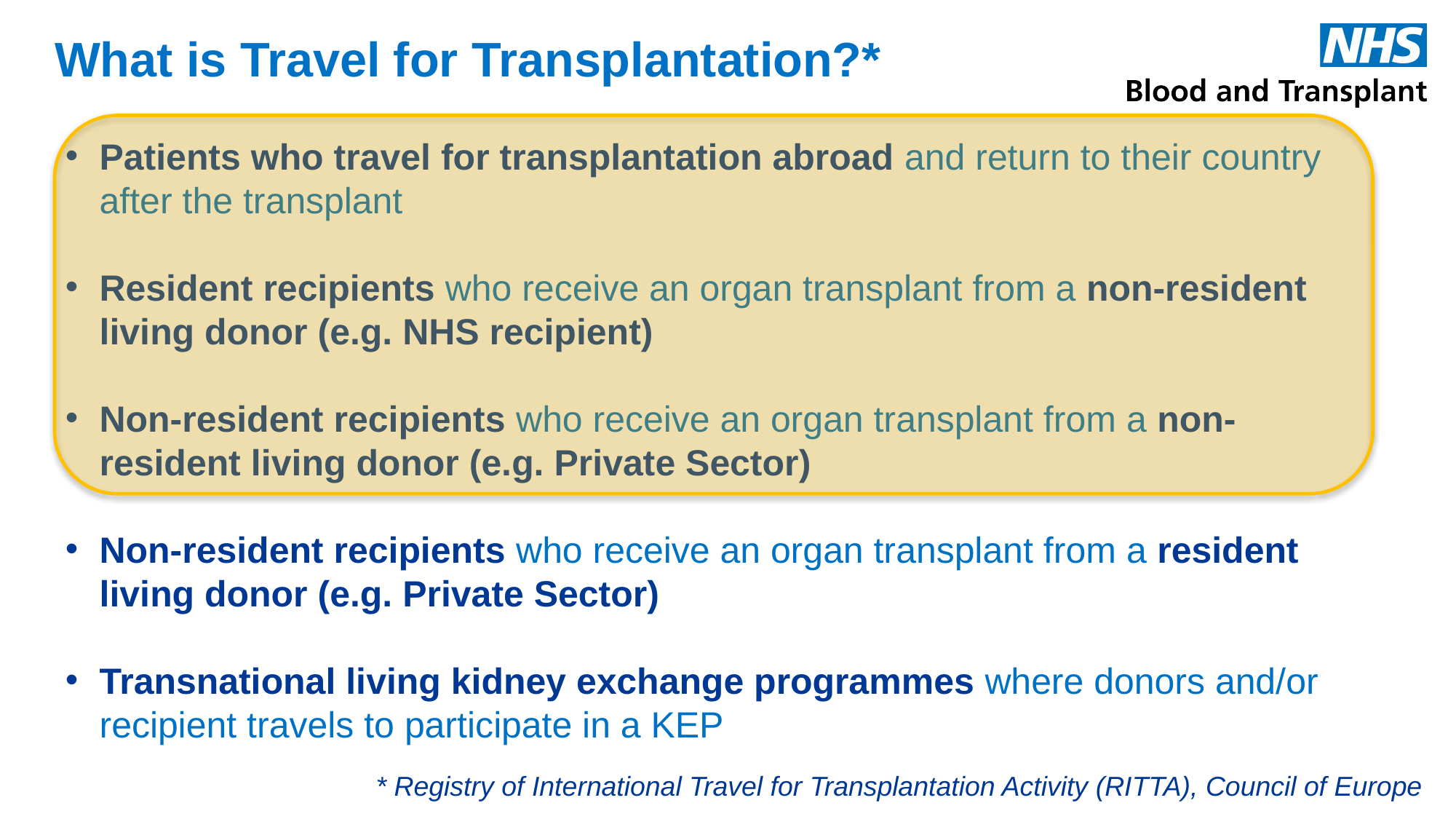

What is Travel for Transplantation?*

Patients who travel for transplantation abroad and return to their country after the transplant

Resident recipients who receive an organ transplant from a non-resident living donor (e.g. NHS recipient)

Non-resident recipients who receive an organ transplant from a non-resident living donor (e.g. Private Sector)

Non-resident recipients who receive an organ transplant from a resident living donor (e.g. Private Sector)

Transnational living kidney exchange programmes where donors and/or recipient travels to participate in a KEP
* Registry of International Travel for Transplantation Activity (RITTA), Council of Europe